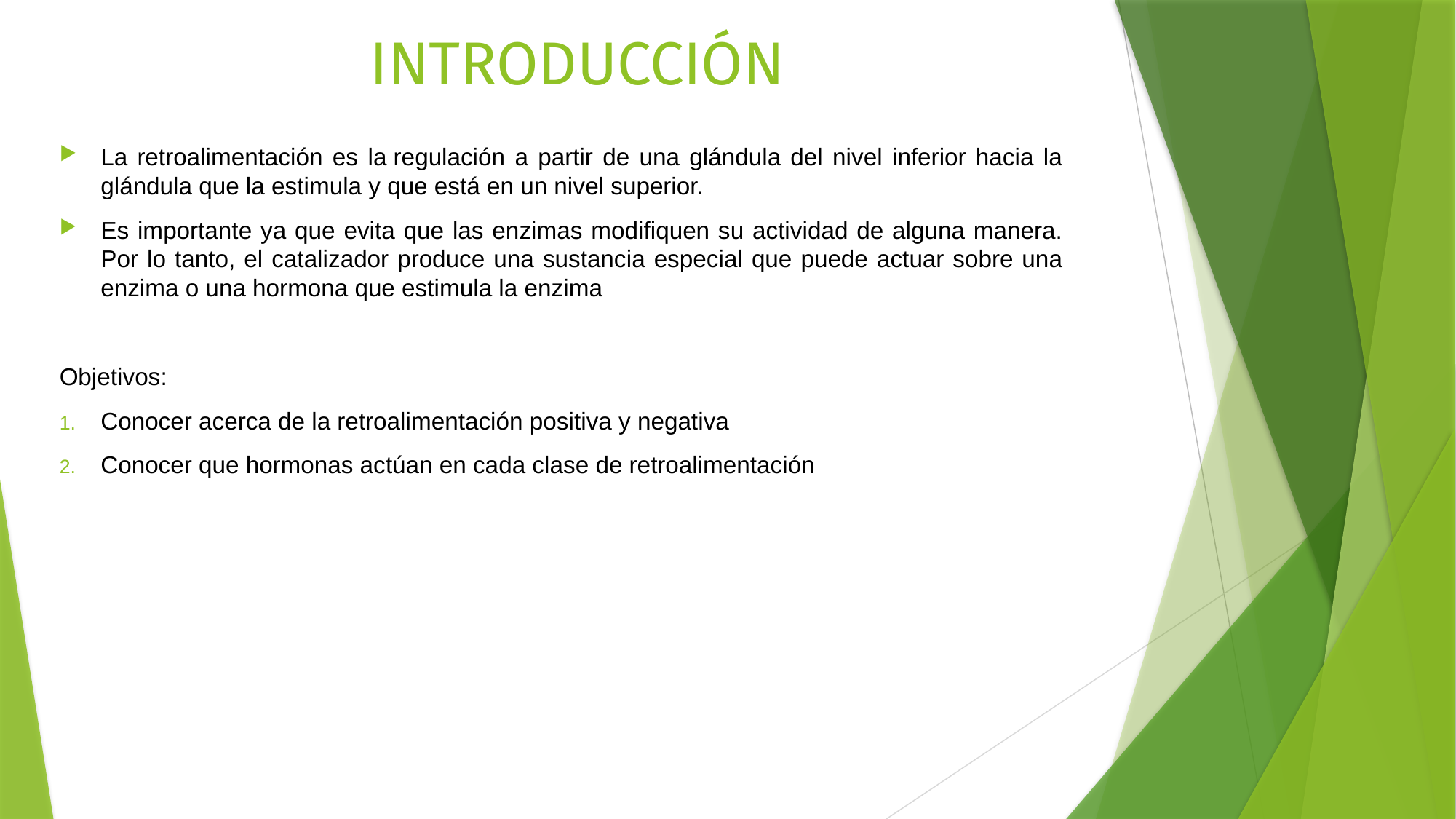

# INTRODUCCIÓN
La retroalimentación es la regulación a partir de una glándula del nivel inferior hacia la glándula que la estimula y que está en un nivel superior.
Es importante ya que evita que las enzimas modifiquen su actividad de alguna manera. Por lo tanto, el catalizador produce una sustancia especial que puede actuar sobre una enzima o una hormona que estimula la enzima

Objetivos:
Conocer acerca de la retroalimentación positiva y negativa
Conocer que hormonas actúan en cada clase de retroalimentación